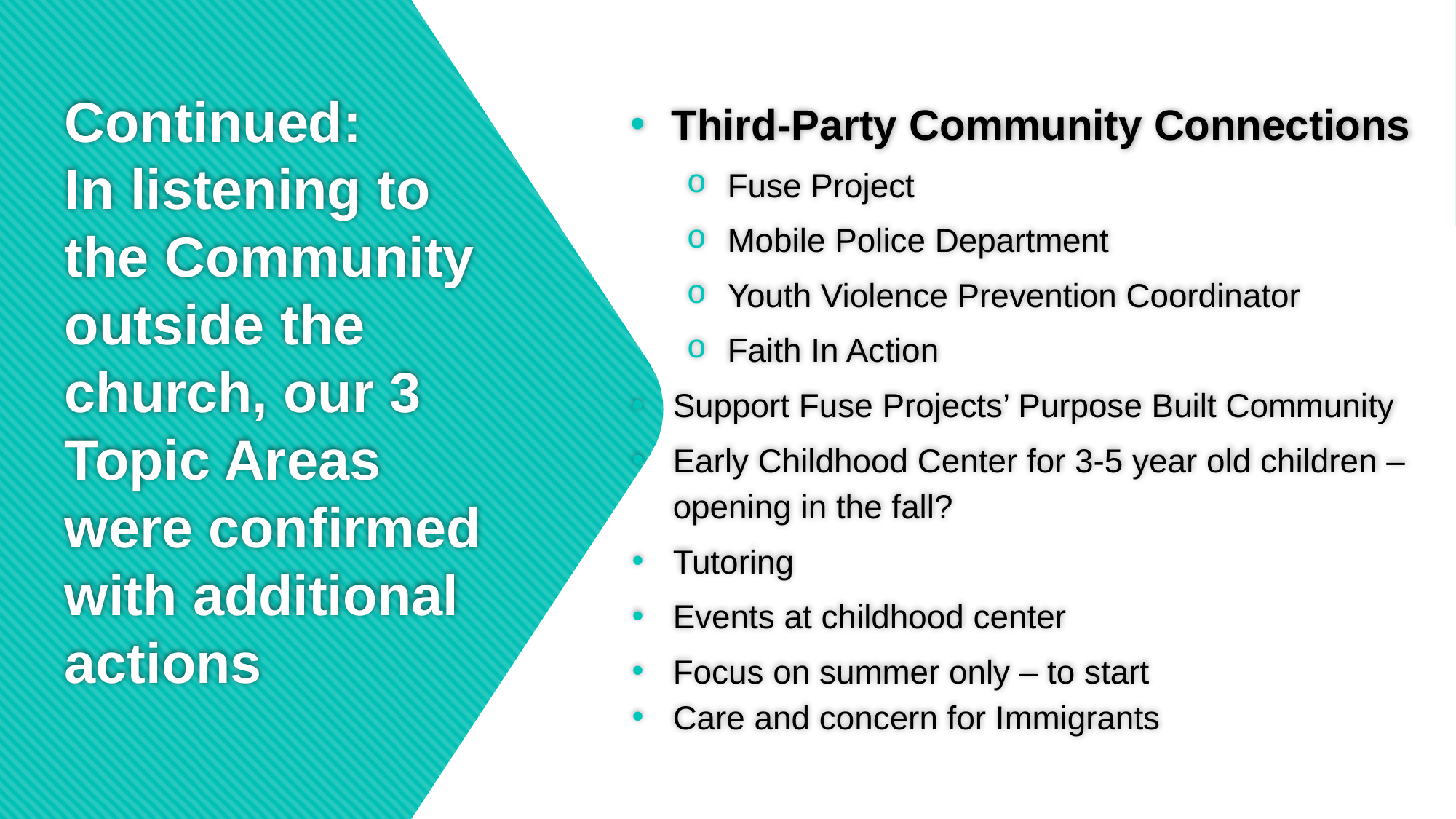

Third-Party Community Connections
Fuse Project
Mobile Police Department
Youth Violence Prevention Coordinator
Faith In Action
Support Fuse Projects’ Purpose Built Community
Early Childhood Center for 3-5 year old children – opening in the fall?
Tutoring
Events at childhood center
Focus on summer only – to start
Care and concern for Immigrants
# Continued: In listening to the Community outside the church, our 3 Topic Areas were confirmed with additional actions